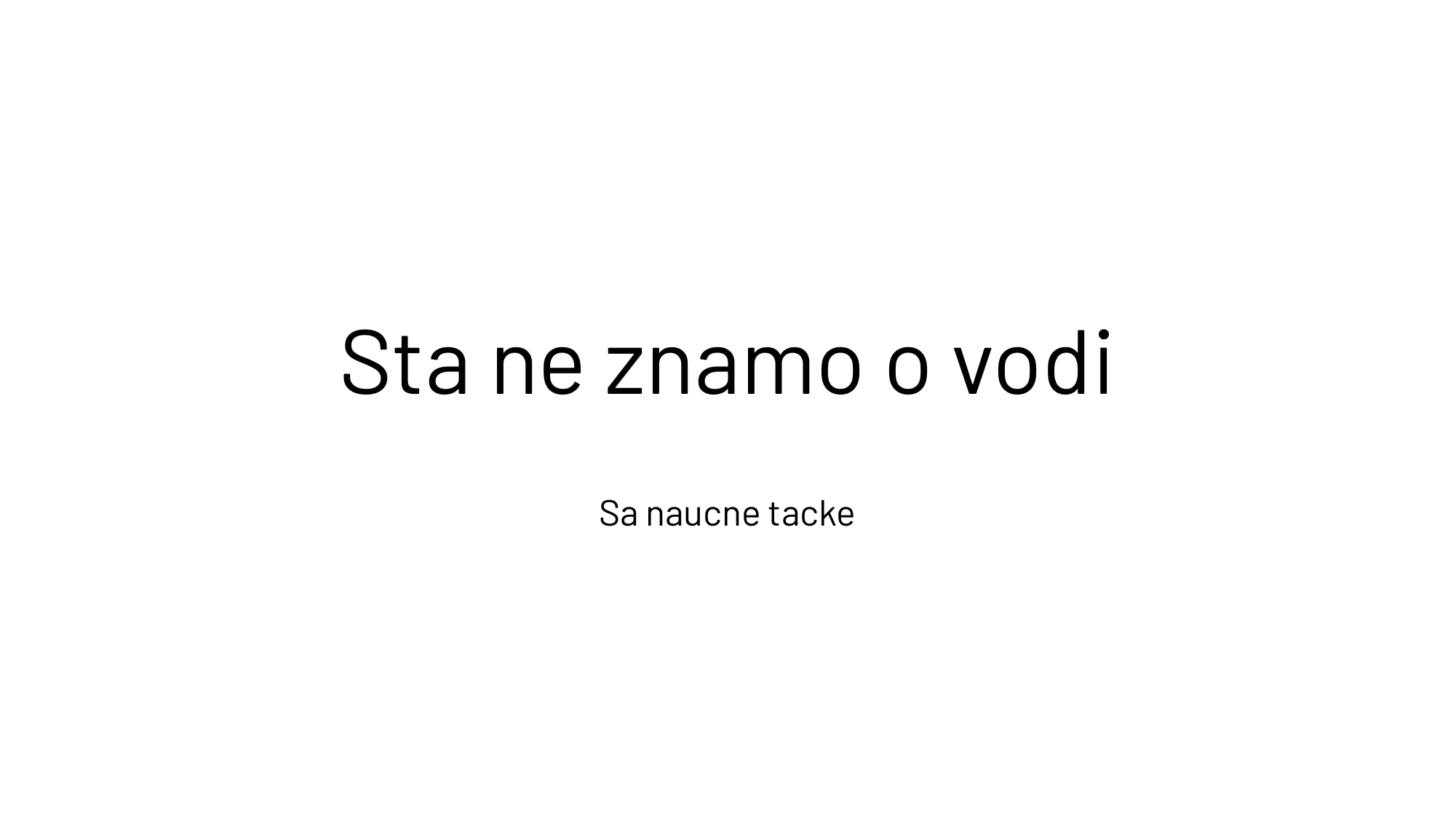

# Sta ne znamo o vodi

Sa naucne tacke